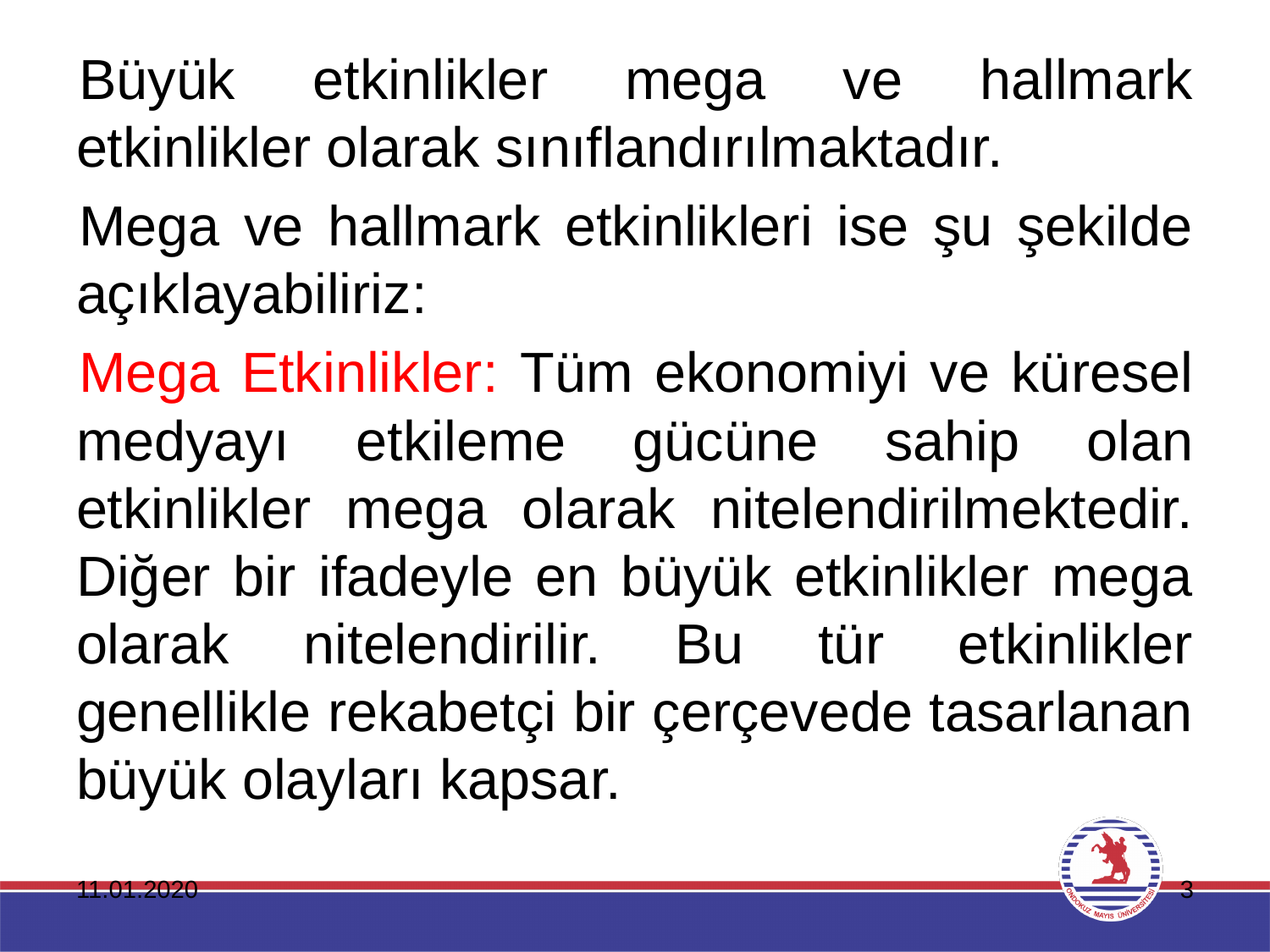

Büyük etkinlikler mega ve hallmark etkinlikler olarak sınıflandırılmaktadır.
Mega ve hallmark etkinlikleri ise şu şekilde açıklayabiliriz:
Mega Etkinlikler: Tüm ekonomiyi ve küresel medyayı etkileme gücüne sahip olan etkinlikler mega olarak nitelendirilmektedir. Diğer bir ifadeyle en büyük etkinlikler mega olarak nitelendirilir. Bu tür etkinlikler genellikle rekabetçi bir çerçevede tasarlanan büyük olayları kapsar.
11.01.2020
3